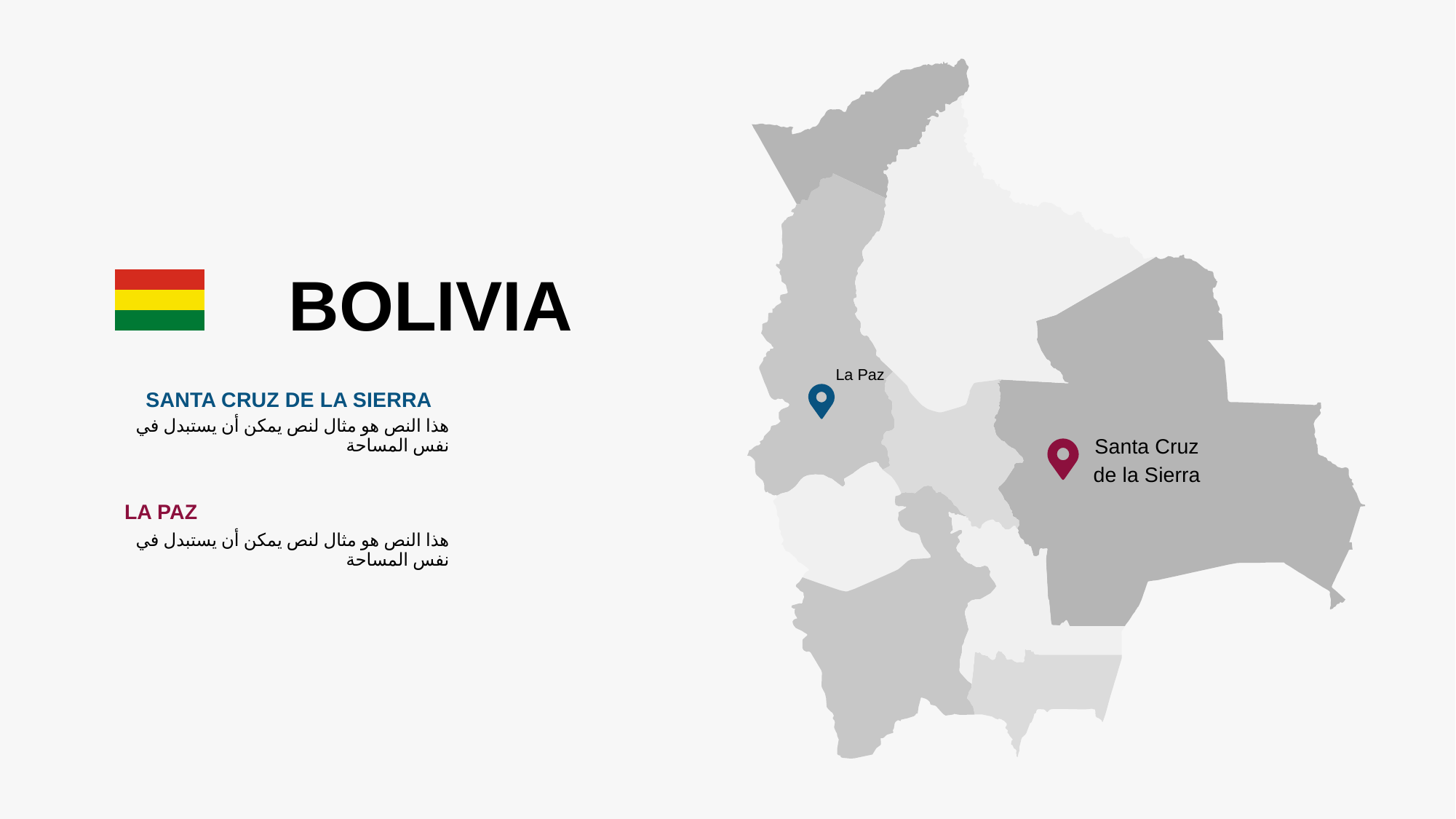

La Paz

Santa Cruz
de la Sierra

BOLIVIA

SANTA CRUZ DE LA SIERRA
هذا النص هو مثال لنص يمكن أن يستبدل في نفس المساحة
LA PAZ
هذا النص هو مثال لنص يمكن أن يستبدل في نفس المساحة